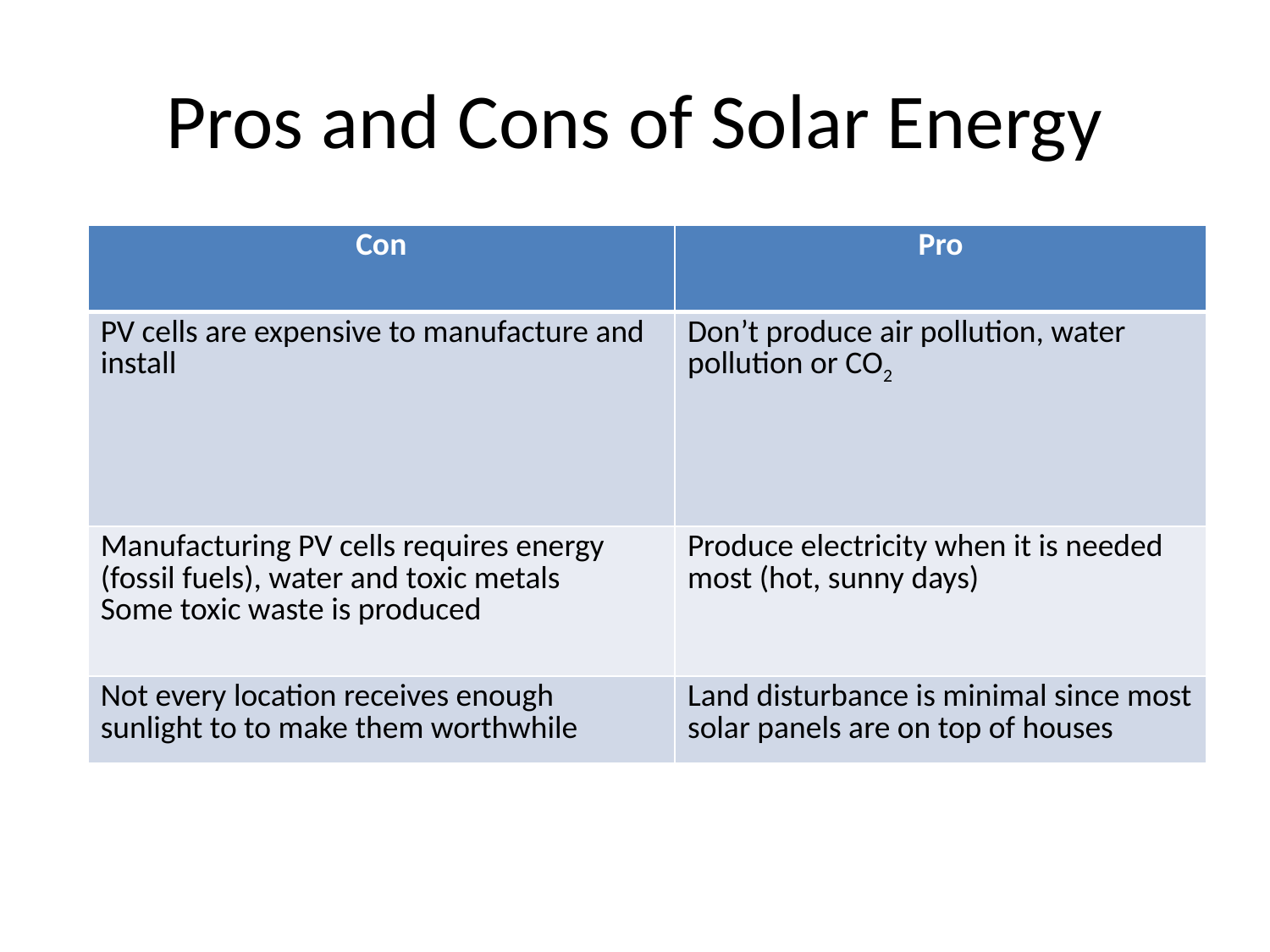

# Pros and Cons of Solar Energy
| Con | Pro |
| --- | --- |
| PV cells are expensive to manufacture and install | Don’t produce air pollution, water pollution or CO2 |
| Manufacturing PV cells requires energy (fossil fuels), water and toxic metals Some toxic waste is produced | Produce electricity when it is needed most (hot, sunny days) |
| Not every location receives enough sunlight to to make them worthwhile | Land disturbance is minimal since most solar panels are on top of houses |